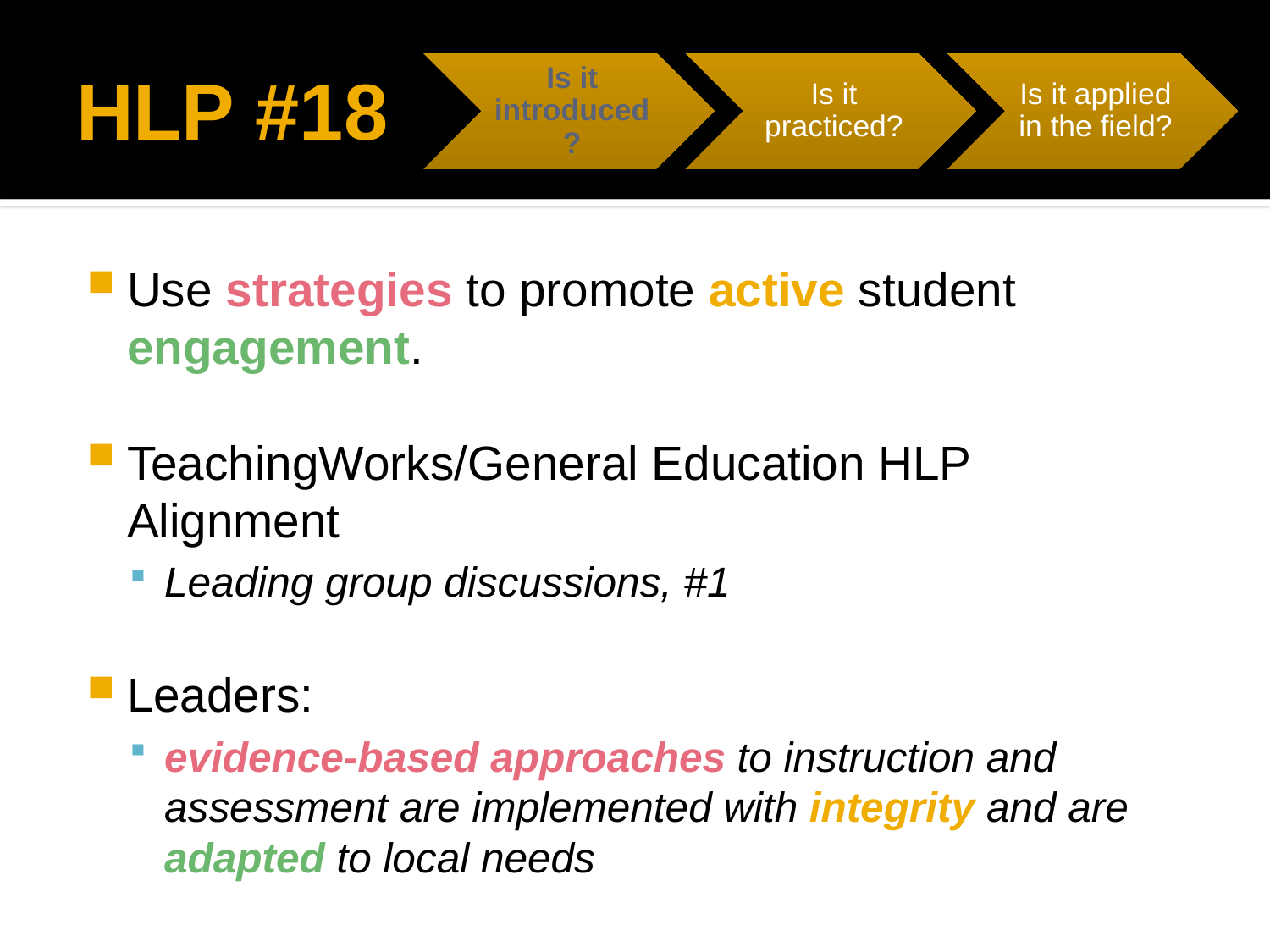

Is it introduced?
Is it practiced?
Is it applied in the field?
# HLP #18
Use strategies to promote active student engagement.

TeachingWorks/General Education HLP Alignment
Leading group discussions, #1

Leaders:
evidence-based approaches to instruction and assessment are implemented with integrity and are adapted to local needs